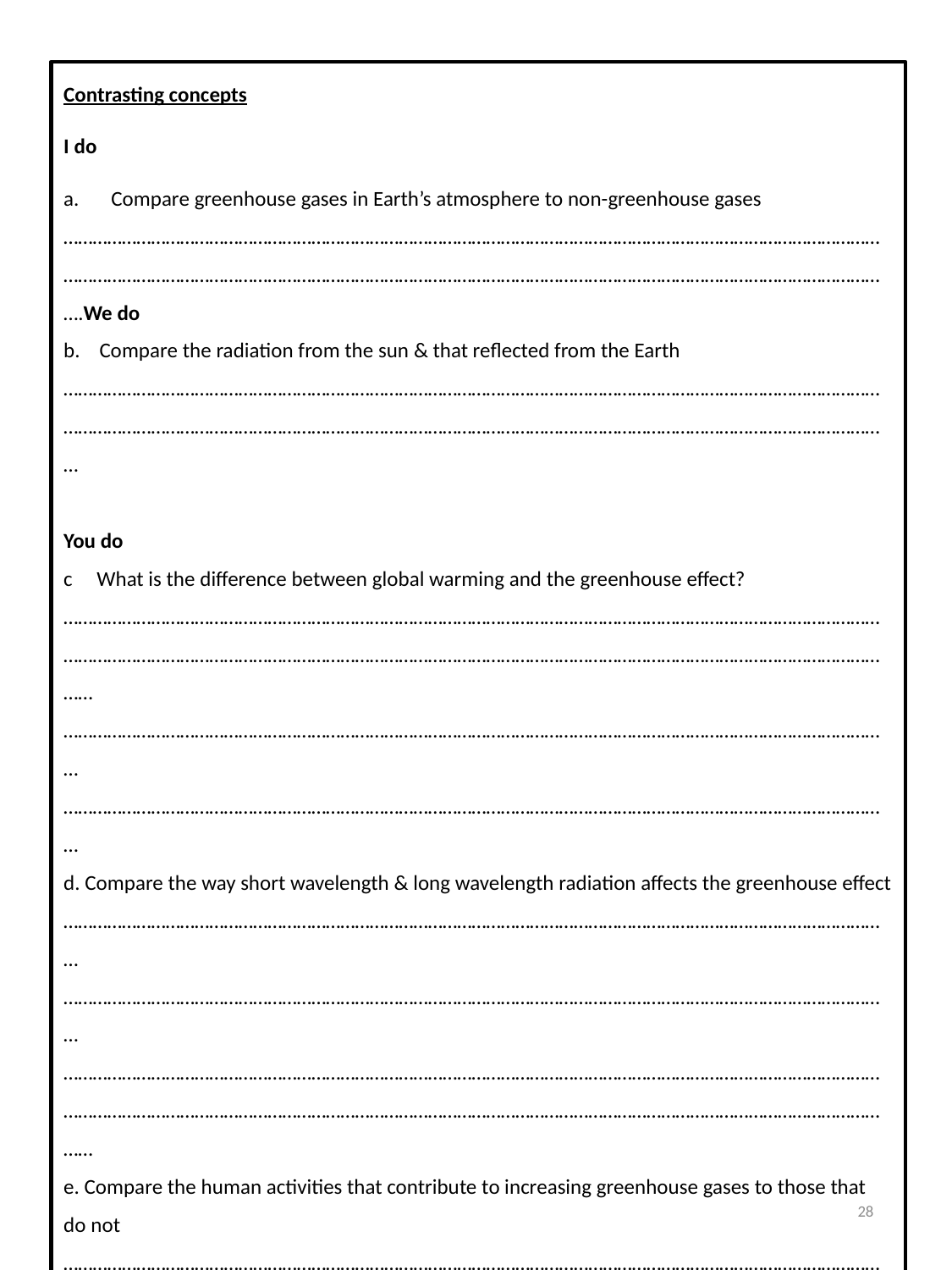

Contrasting concepts
I do
Compare greenhouse gases in Earth’s atmosphere to non-greenhouse gases
…………………………………………………………………………………………………………………………………………………………………………………………………………………………………………………………………………………………………………….We do
b.    Compare the radiation from the sun & that reflected from the Earth
……………………………………………………………………………………………………………………………………………………………………………………………………………………………………………………………………………………………………………

You do
c     What is the difference between global warming and the greenhouse effect?
………………………………………………………………………………………………………………………………………………………………………………………………………………………………………………………………………………………………………………
………………………………………………………………………………………………………………………………………………………
………………………………………………………………………………………………………………………………………………………
d. Compare the way short wavelength & long wavelength radiation affects the greenhouse effect
………………………………………………………………………………………………………………………………………………………
………………………………………………………………………………………………………………………………………………………
………………………………………………………………………………………………………………………………………………………………………………………………………………………………………………………………………………………………………………
e. Compare the human activities that contribute to increasing greenhouse gases to those that do not
………………………………………………………………………………………………………………………………………………………………………………………………………………………………………………………………………………………………………………………………………………………………………………………………………………………………………………………………………
………………………………………………………………………………………………………………………………………………………

28